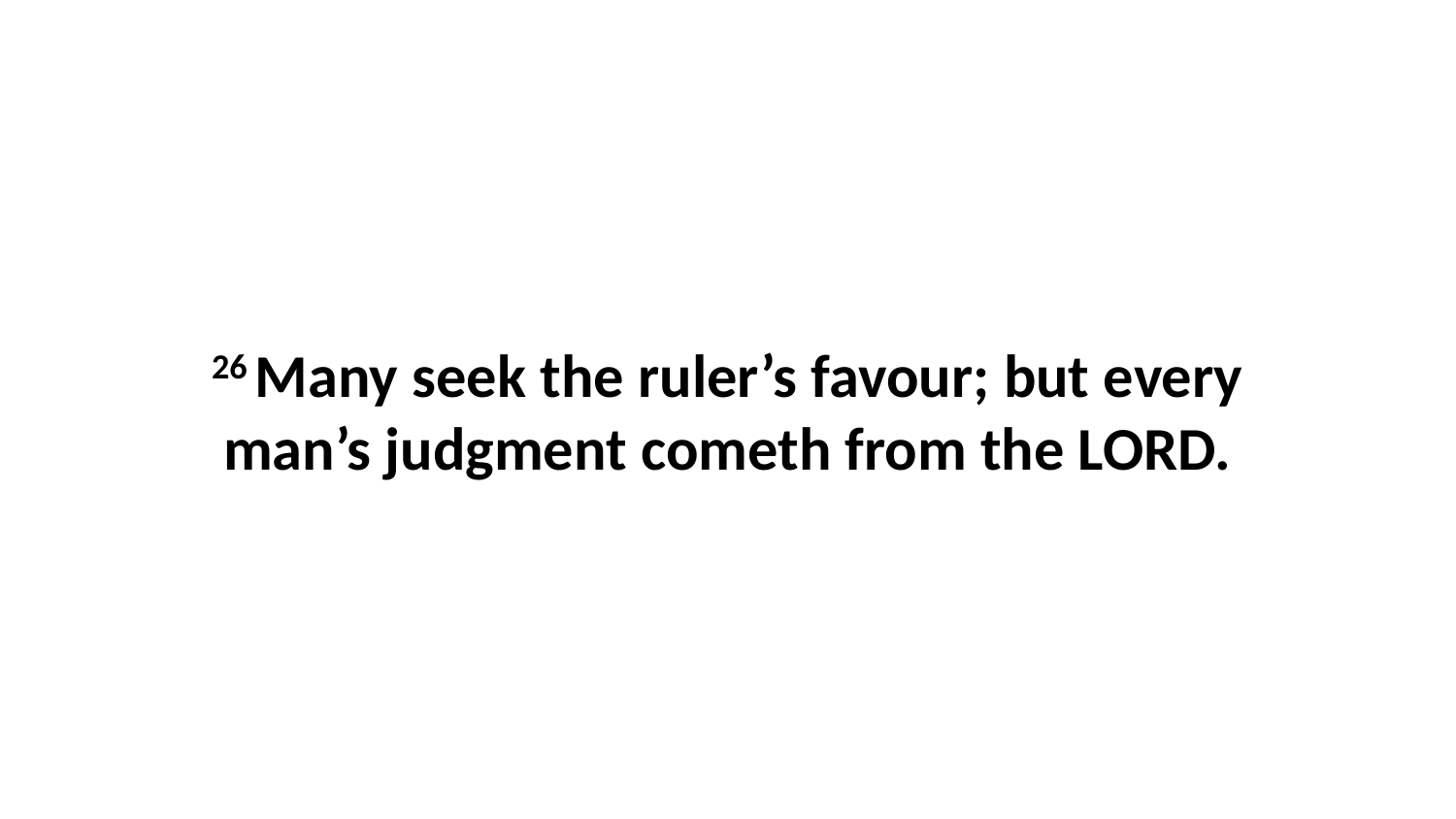

26 Many seek the ruler’s favour; but every man’s judgment cometh from the LORD.